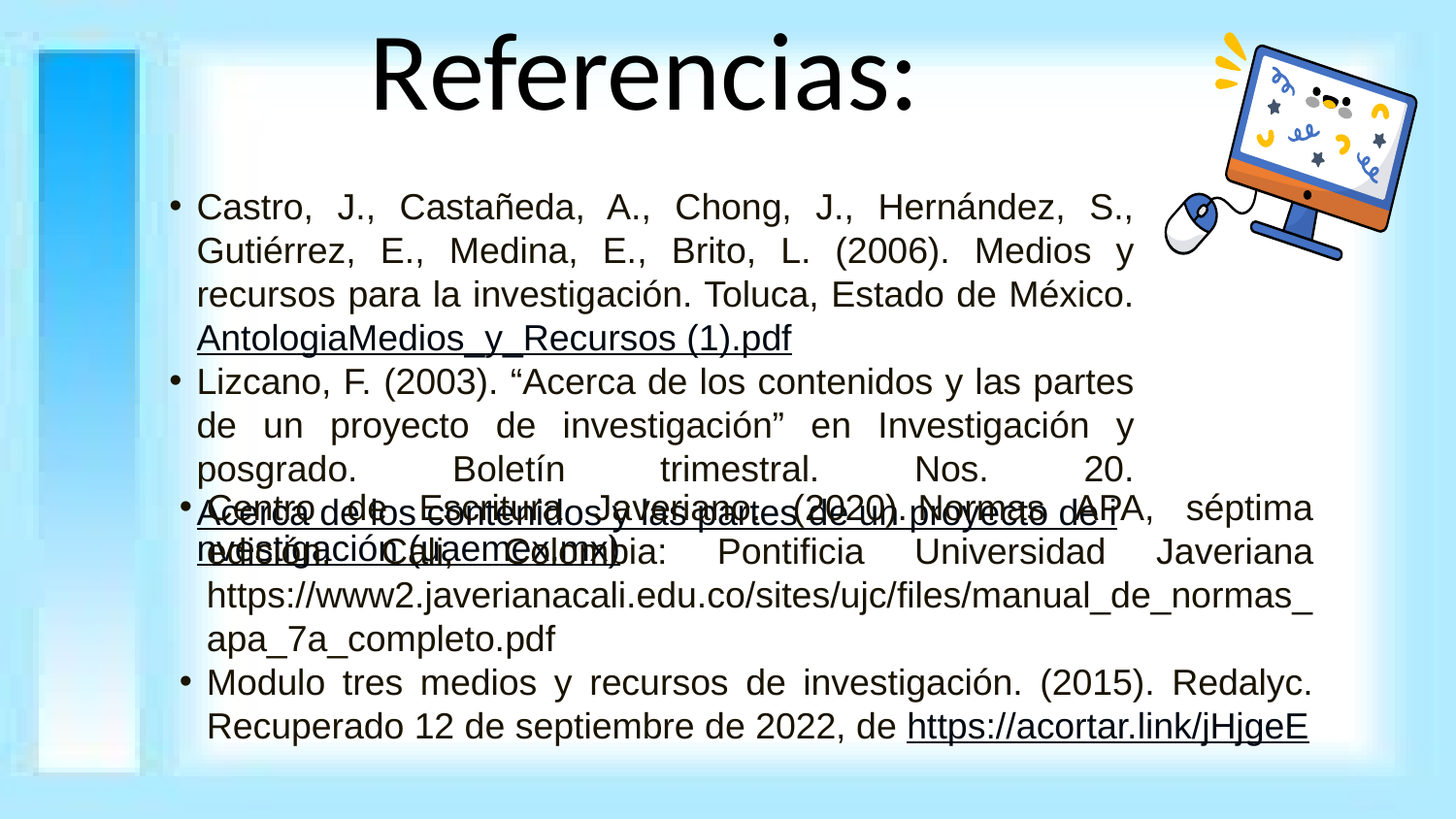

# Referencias:

Castro, J., Castañeda, A., Chong, J., Hernández, S., Gutiérrez, E., Medina, E., Brito, L. (2006). Medios y recursos para la investigación. Toluca, Estado de México. AntologiaMedios_y_Recursos (1).pdf
Lizcano, F. (2003). “Acerca de los contenidos y las partes de un proyecto de investigación” en Investigación y posgrado. Boletín trimestral. Nos. 20. Acerca de los contenidos y las partes de un proyecto de investigación (uaemex.mx)
Centro de Escritura Javeriano. (2020). Normas APA, séptima edición. Cali, Colombia: Pontificia Universidad Javeriana https://www2.javerianacali.edu.co/sites/ujc/files/manual_de_normas_apa_7a_completo.pdf
Modulo tres medios y recursos de investigación. (2015). Redalyc. Recuperado 12 de septiembre de 2022, de https://acortar.link/jHjgeE